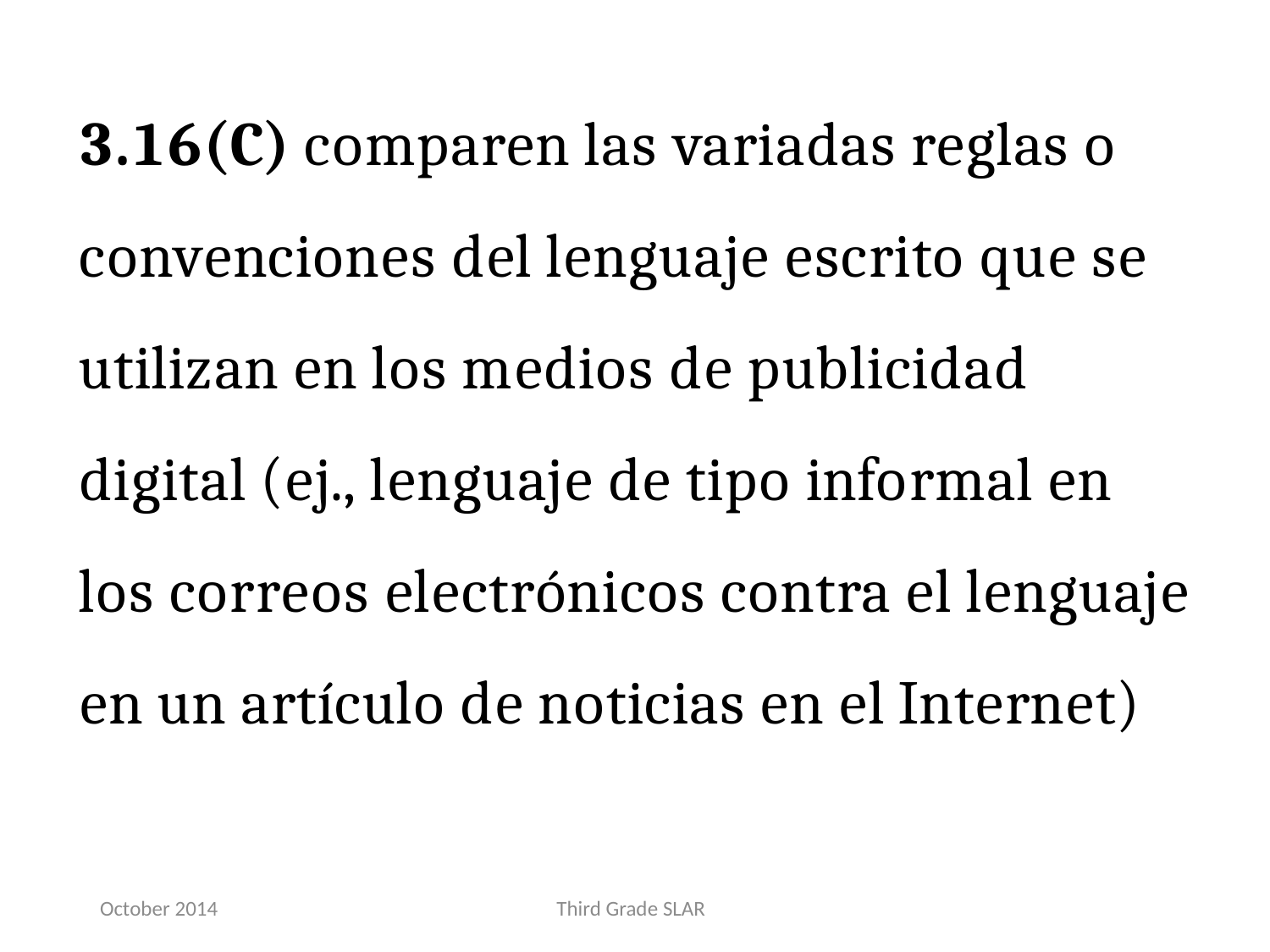

3.16(C) comparen las variadas reglas o convenciones del lenguaje escrito que se utilizan en los medios de publicidad digital (ej., lenguaje de tipo informal en los correos electrónicos contra el lenguaje en un artículo de noticias en el Internet)
October 2014
Third Grade SLAR